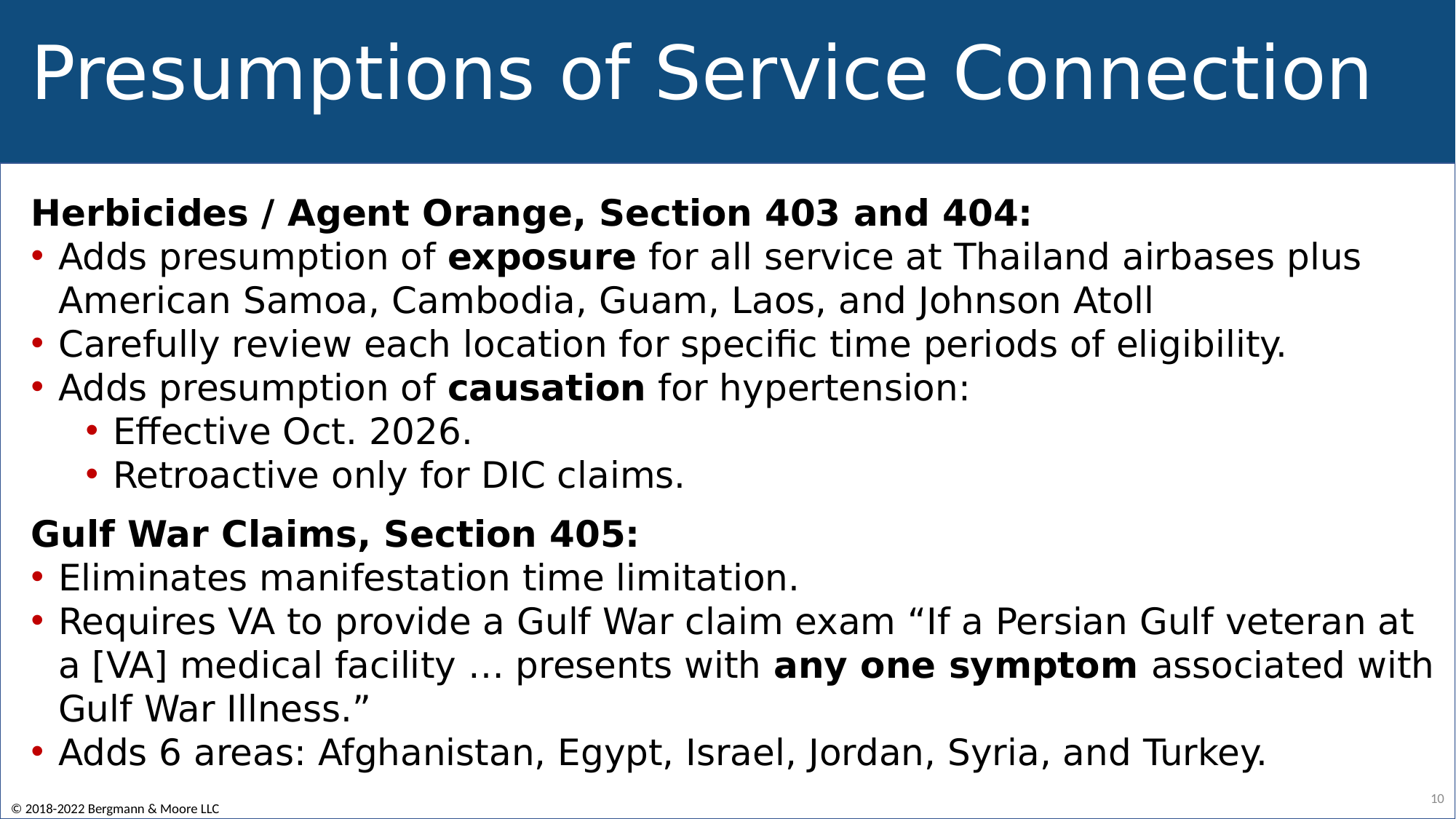

# Presumptions of Service Connection
Herbicides / Agent Orange, Section 403 and 404:
Adds presumption of exposure for all service at Thailand airbases plus American Samoa, Cambodia, Guam, Laos, and Johnson Atoll
Carefully review each location for specific time periods of eligibility.
Adds presumption of causation for hypertension:
Effective Oct. 2026.
Retroactive only for DIC claims.
Gulf War Claims, Section 405:
Eliminates manifestation time limitation.
Requires VA to provide a Gulf War claim exam “If a Persian Gulf veteran at a [VA] medical facility … presents with any one symptom associated with Gulf War Illness.”
Adds 6 areas: Afghanistan, Egypt, Israel, Jordan, Syria, and Turkey.
10